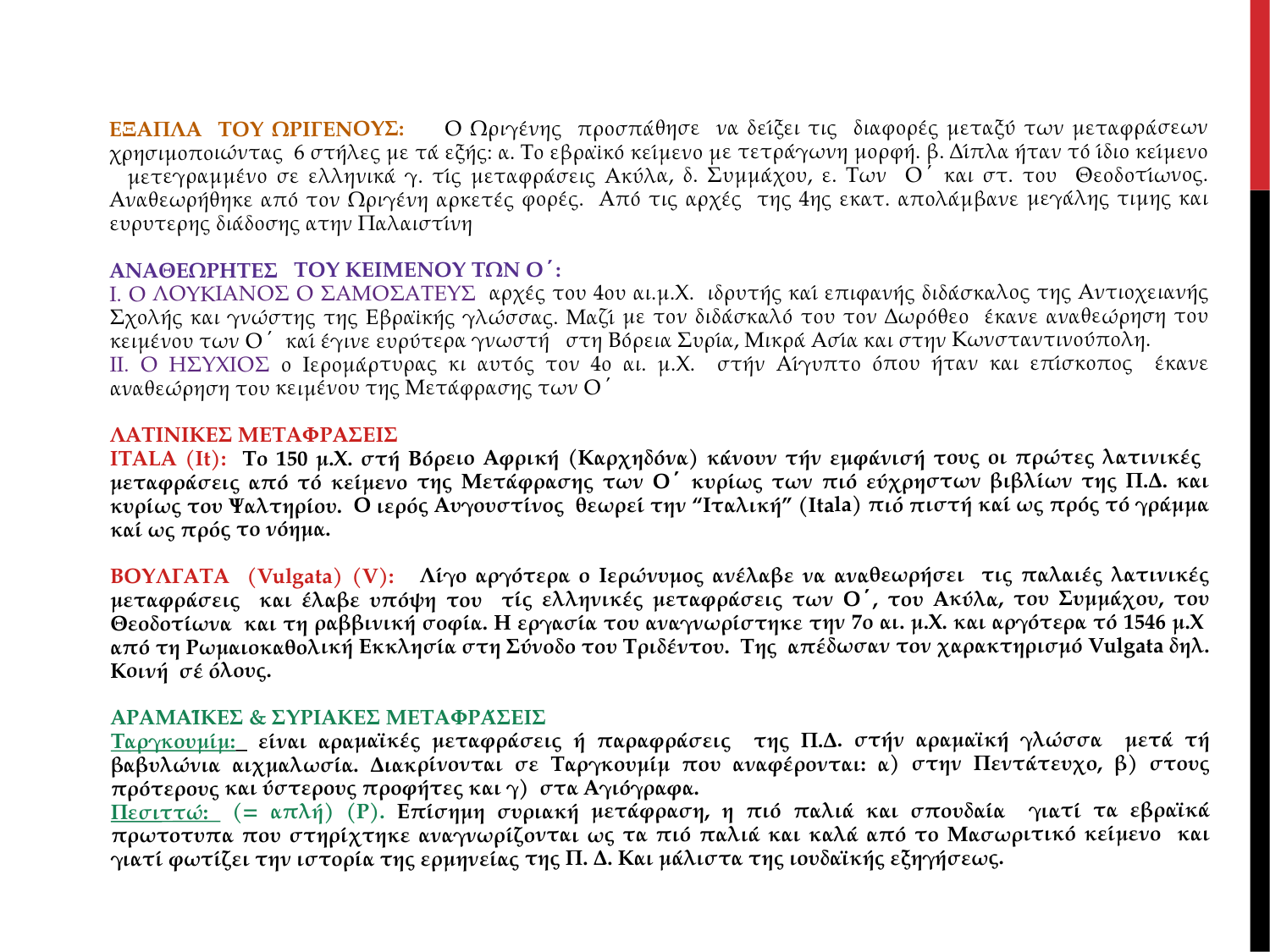

ΕΞΑΠΛΑ  ΤΟΥ ΩΡΙΓΕΝΟΥΣ:     Ο Ωριγένης  προσπάθησε  να δείξει τις  διαφορές μεταξύ των μεταφράσεων χρησιμοποιώντας  6 στήλες με τά εξής: α. Το εβραϊκό κείμενο με τετράγωνη μορφή. β. Δίπλα ήταν τό ίδιο κείμενο   μετεγραμμένο σε ελληνικά γ. τίς μεταφράσεις Ακύλα, δ. Συμμάχου, ε. Των  Ο΄ και στ. του  Θεοδοτίωνος. Αναθεωρήθηκε από τον Ωριγένη αρκετές φορές.  Από τις αρχές  της 4ης εκατ. απολάμβανε μεγάλης τιμης και ευρυτερης διάδοσης ατην Παλαιστίνη

ΑΝΑΘΕΩΡΗΤΕΣ   ΤΟΥ ΚΕΙΜΕΝΟΥ ΤΩΝ Ο΄:
Ι. Ο ΛΟΥΚΙΑΝΟΣ Ο ΣΑΜΟΣΑΤΕΥΣ  αρχές του 4ου αι.μ.Χ.  ιδρυτής καί επιφανής διδάσκαλος της Αντιοχειανής Σχολής και γνώστης της Εβραϊκής γλώσσας. Μαζί με τον διδάσκαλό του τον Δωρόθεο  έκανε αναθεώρηση του κειμένου των Ο΄  καί έγινε ευρύτερα γνωστή   στη Βόρεια Συρία, Μικρά Ασία και στην Κωνσταντινούπολη.
ΙΙ. Ο ΗΣΥΧΙΟΣ ο Ιερομάρτυρας κι αυτός τον 4ο αι. μ.Χ.  στήν Αίγυπτο όπου ήταν και επίσκοπος  έκανε αναθεώρηση του κειμένου της Μετάφρασης των Ο΄

ΛΑΤΙΝΙΚΕΣ ΜΕΤΑΦΡΑΣΕΙΣ
ΙΤΑLΑ (It):  Το 150 μ.Χ. στή Βόρειο Αφρική (Καρχηδόνα) κάνουν τήν εμφάνισή τους οι πρώτες λατινικές  μεταφράσεις από τό κείμενο της Μετάφρασης των Ο΄ κυρίως των πιό εύχρηστων βιβλίων της Π.Δ. και κυρίως του Ψαλτηρίου.  Ο ιερός Αυγουστίνος  θεωρεί την “Ιταλική” (Itala) πιό πιστή καί ως πρός τό γράμμα καί ως πρός το νόημα.

ΒΟΥΛΓΑΤΑ  (Vulgata) (V):   Λίγο αργότερα ο Ιερώνυμος ανέλαβε να αναθεωρήσει  τις παλαιές λατινικές μεταφράσεις  και έλαβε υπόψη του  τίς ελληνικές μεταφράσεις των Ο΄, του Ακύλα, του Συμμάχου, του Θεοδοτίωνα  και τη ραββινική σοφία. Η εργασία του αναγνωρίστηκε την 7ο αι. μ.Χ. και αργότερα τό 1546 μ.Χ  από τη Ρωμαιοκαθολική Εκκλησία στη Σύνοδο του Τριδέντου.  Της  απέδωσαν τον χαρακτηρισμό Vulgata δηλ. Κοινή  σέ όλους.

ΑΡΑΜΑΪΚΕΣ & ΣΥΡΙΑΚΕΣ ΜΕΤΑΦΡΆΣΕΙΣ
Ταργκουμίμ:  είναι αραμαϊκές μεταφράσεις ή παραφράσεις  της Π.Δ. στήν αραμαϊκή γλώσσα  μετά τή βαβυλώνια αιχμαλωσία. Διακρίνονται σε Ταργκουμίμ που αναφέρονται: α) στην Πεντάτευχο, β) στους πρότερους και ύστερους προφήτες και γ)  στα Αγιόγραφα.
Πεσιττώ:  (= απλή) (P). Επίσημη συριακή μετάφραση, η πιό παλιά και σπουδαία  γιατί τα εβραϊκά πρωτοτυπα που στηρίχτηκε αναγνωρίζονται ως τα πιό παλιά και καλά από το Μασωριτικό κείμενο  και γιατί φωτίζει την ιστορία της ερμηνείας της Π. Δ. Και μάλιστα της ιουδαϊκής εξηγήσεως.